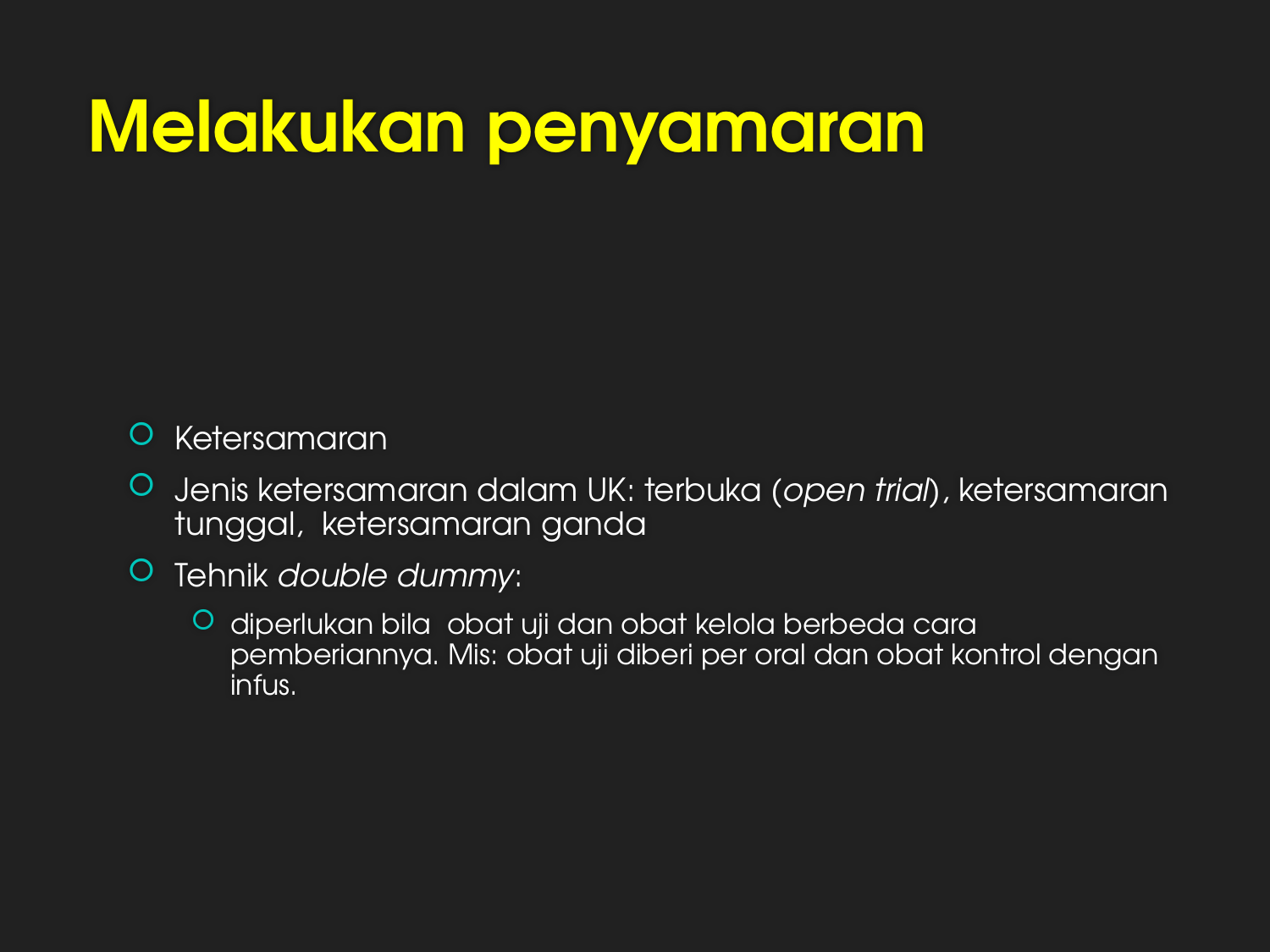

# Melakukan penyamaran
Ketersamaran
Jenis ketersamaran dalam UK: terbuka (open trial), ketersamaran tunggal,  ketersamaran ganda
Tehnik double dummy:
diperlukan bila  obat uji dan obat kelola berbeda cara pemberiannya. Mis: obat uji diberi per oral dan obat kontrol dengan infus.